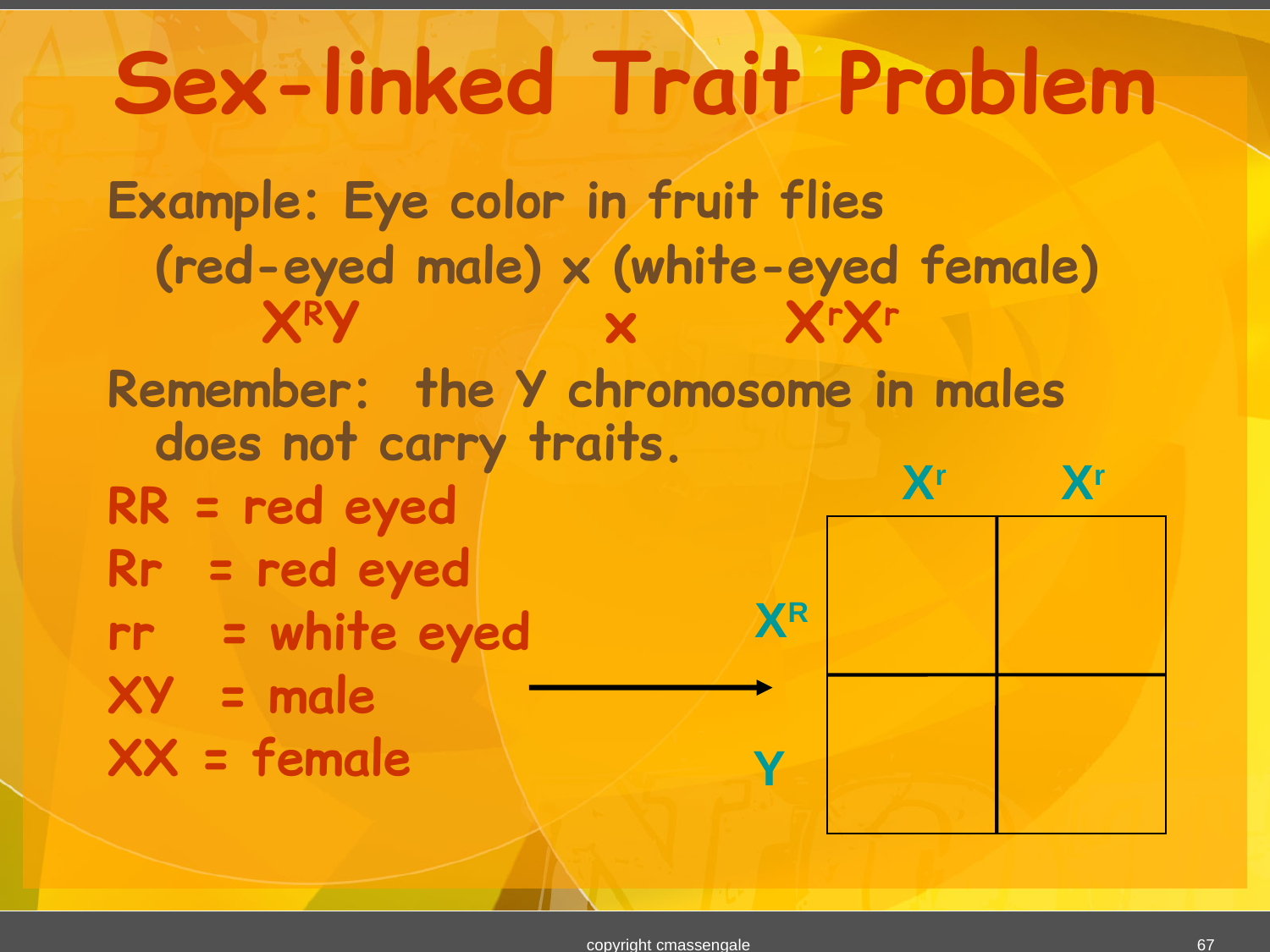

# Sex-linked Trait Problem
Example: Eye color in fruit flies
 	(red-eyed male) x (white-eyed female)
     XRY          x      XrXr
Remember:  the Y chromosome in males does not carry traits.
RR = red eyed
Rr  = red eyed
rr   = white eyed
XY  = male
XX = female
Xr
Xr
XR
Y

copyright cmassengale
67